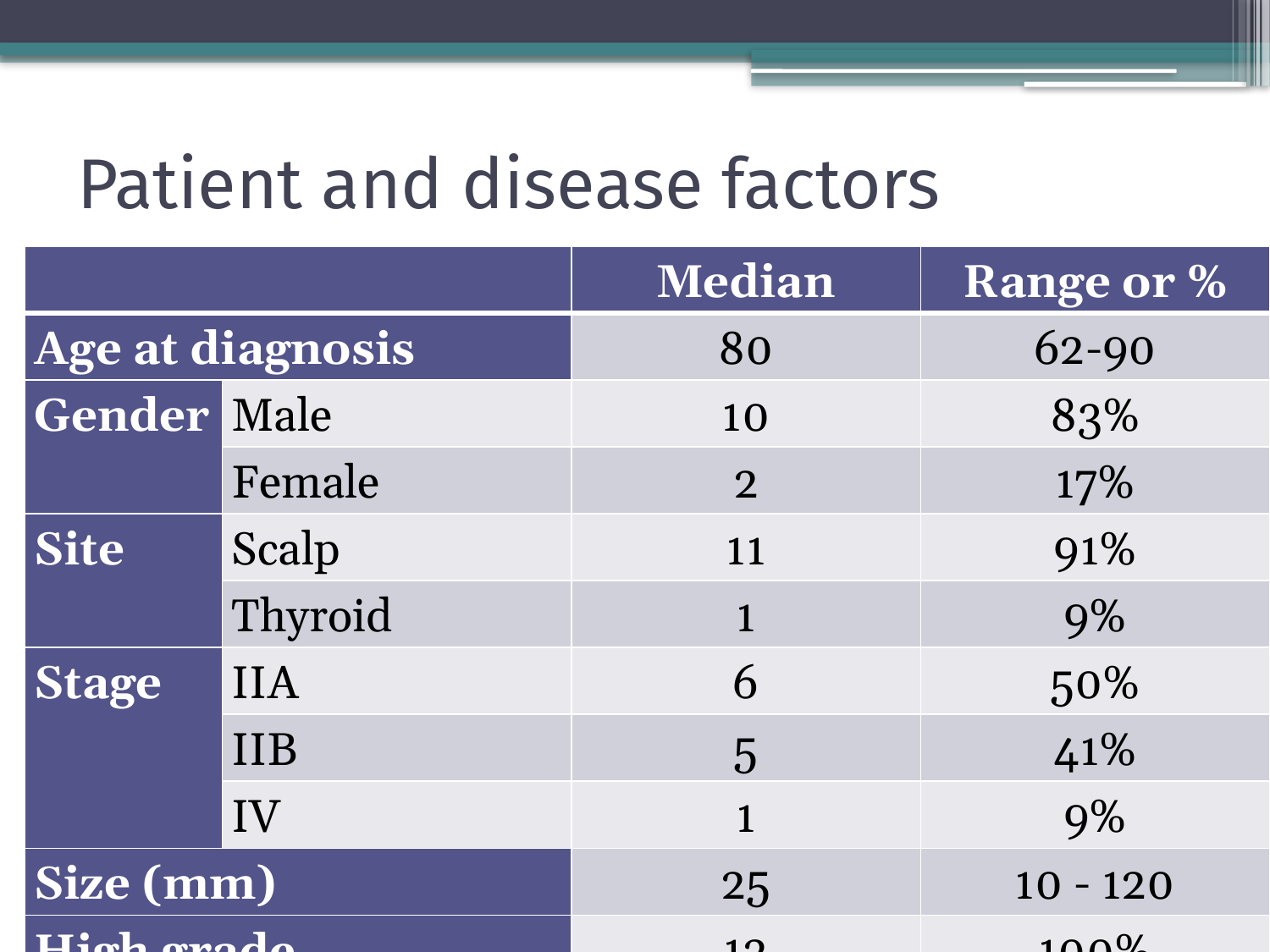

# Patient and disease factors
|  |  | Median | Range or % |
| --- | --- | --- | --- |
| Age at diagnosis |  | 80 | 62-90 |
| Gender | Male | 10 | 83% |
|  | Female | 2 | 17% |
| Site | Scalp | 11 | 91% |
|  | Thyroid | 1 | 9% |
| Stage | IIA | 6 | 50% |
|  | IIB | 5 | 41% |
|  | IV | 1 | 9% |
| Size (mm) |  | 25 | 10 - 120 |
| High grade |  | 12 | 100% |